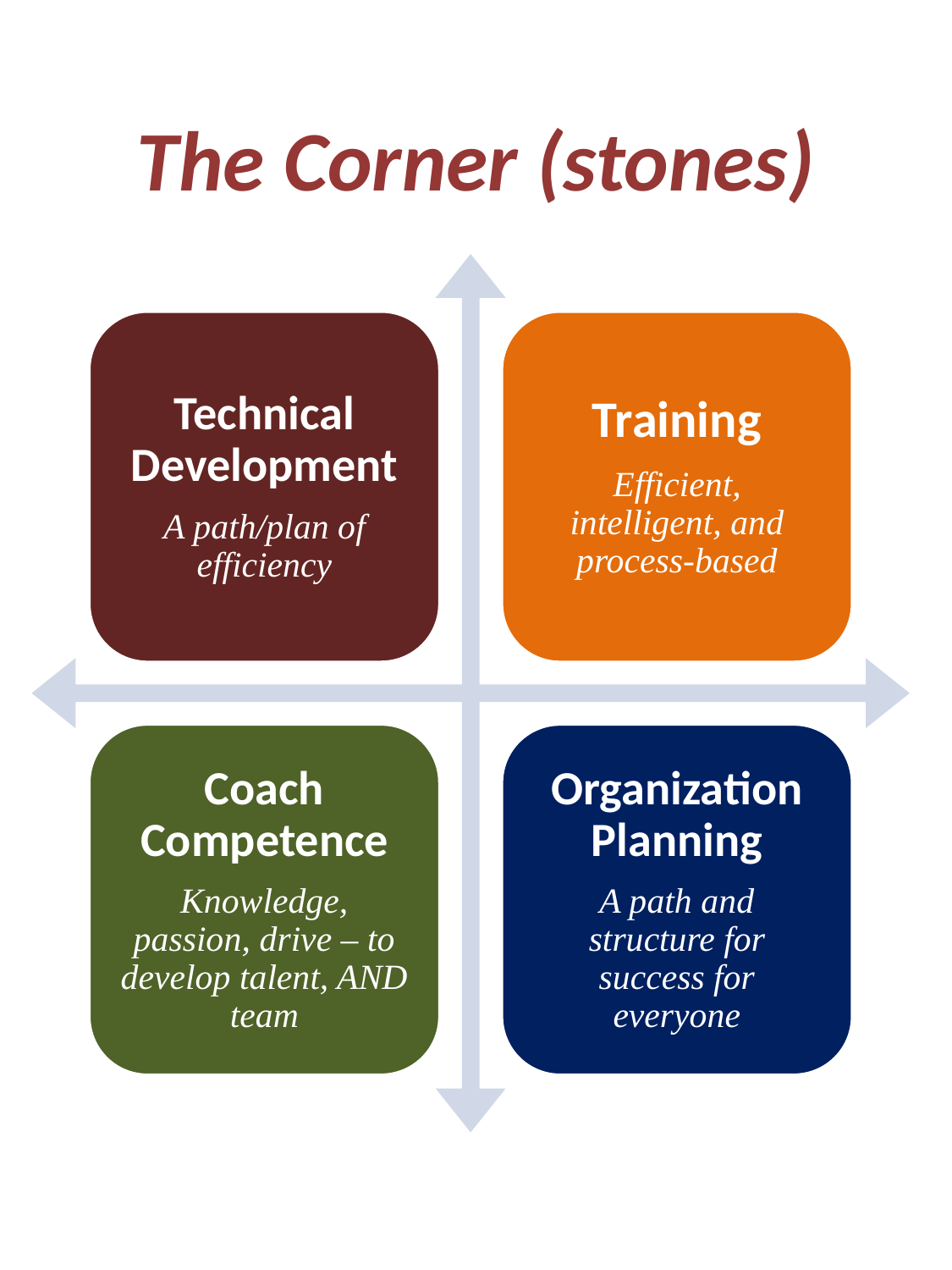

# The Corner (stones)
Technical Development
A path/plan of efficiency
Training
Efficient, intelligent, and process-based
Coach Competence
Knowledge, passion, drive – to develop talent, AND team
Organization Planning
A path and structure for success for everyone
Orinda Aquatics
56